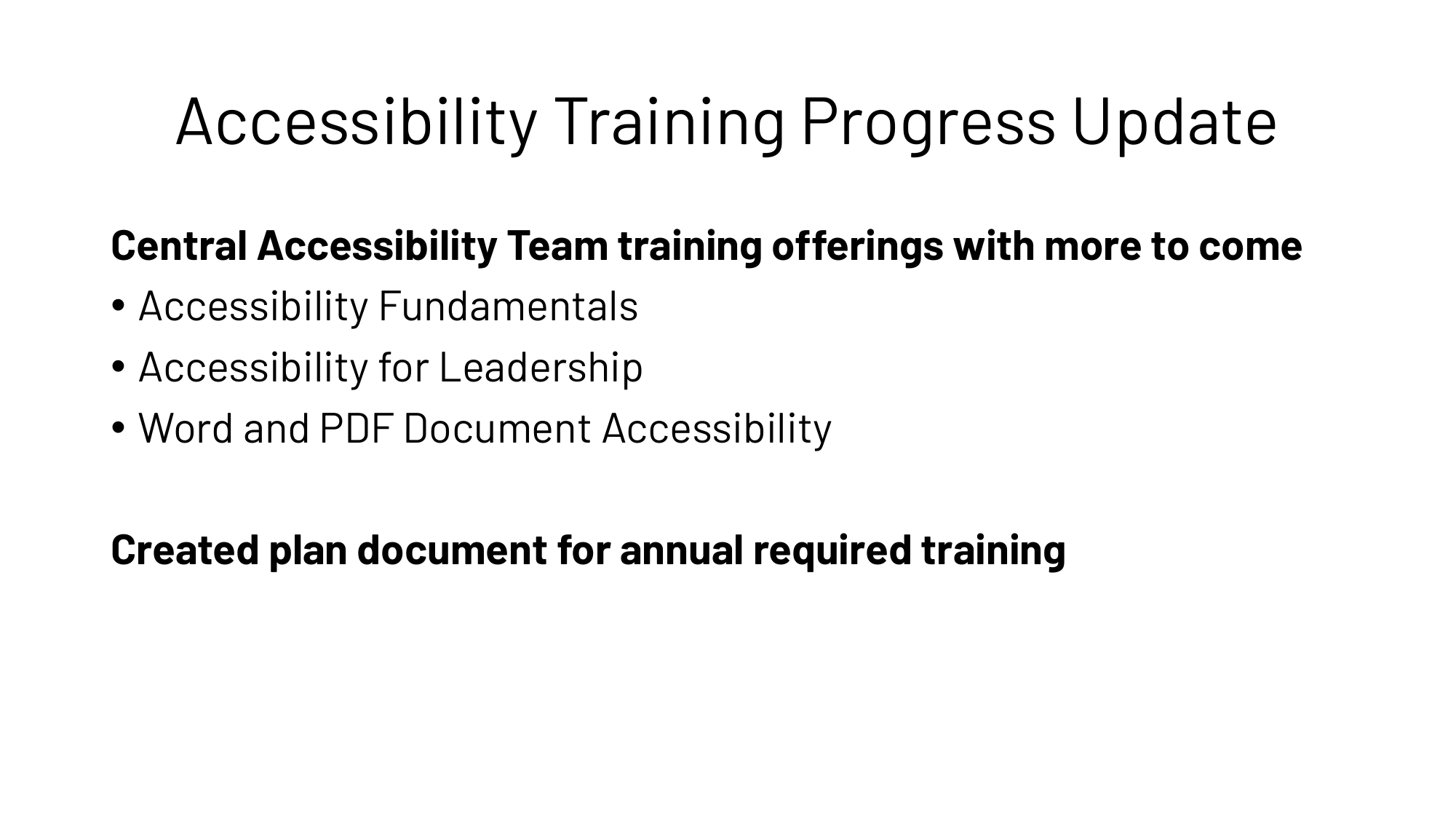

# Accessibility Training Progress Update
Central Accessibility Team training offerings with more to come
Accessibility Fundamentals
Accessibility for Leadership
Word and PDF Document Accessibility

Created plan document for annual required training